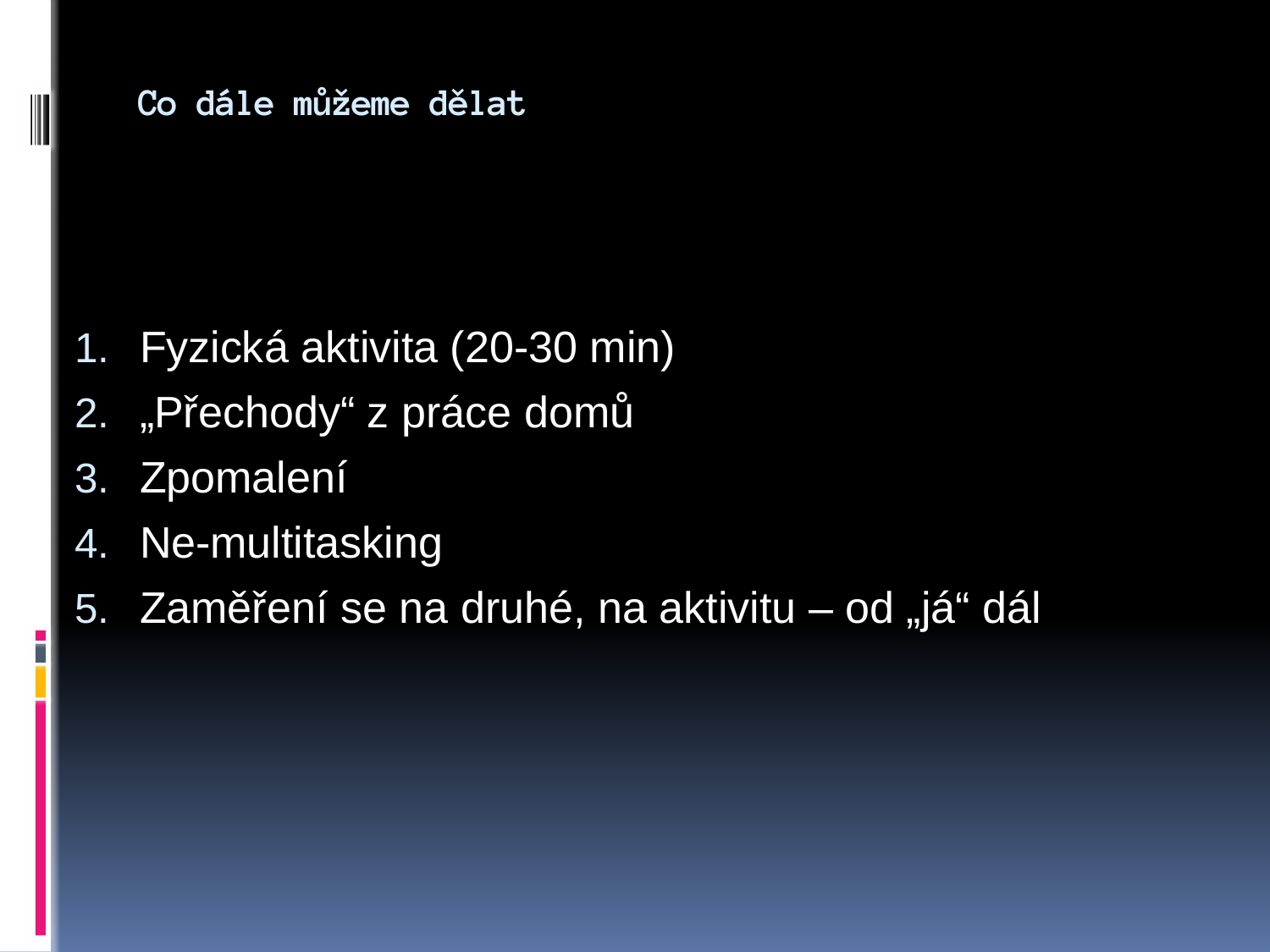

# Co dále můžeme dělat
Fyzická aktivita (20-30 min)
„Přechody“ z práce domů
Zpomalení
Ne-multitasking
Zaměření se na druhé, na aktivitu – od „já“ dál